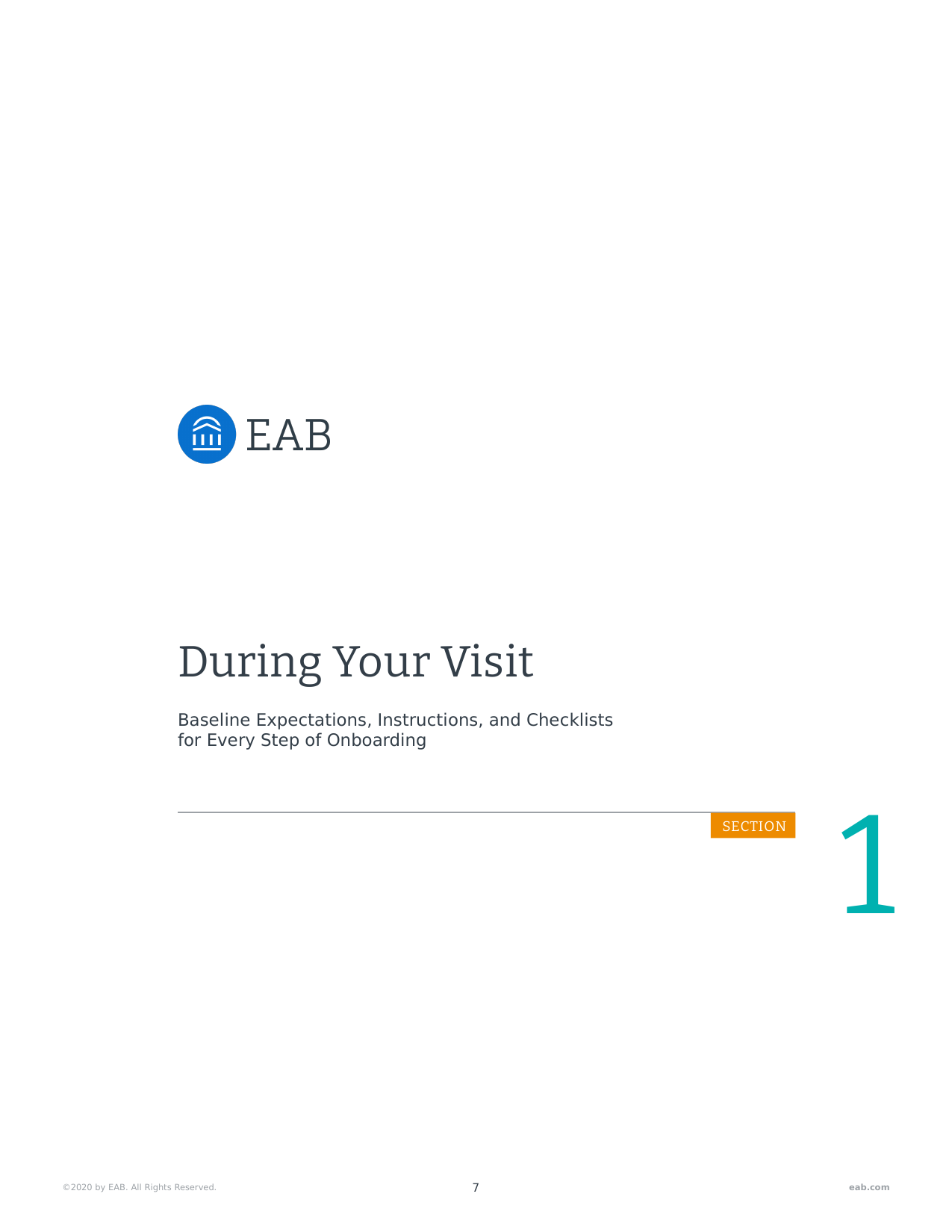

# During Your Visit
Baseline Expectations, Instructions, and Checklists
for Every Step of Onboarding
1
Section